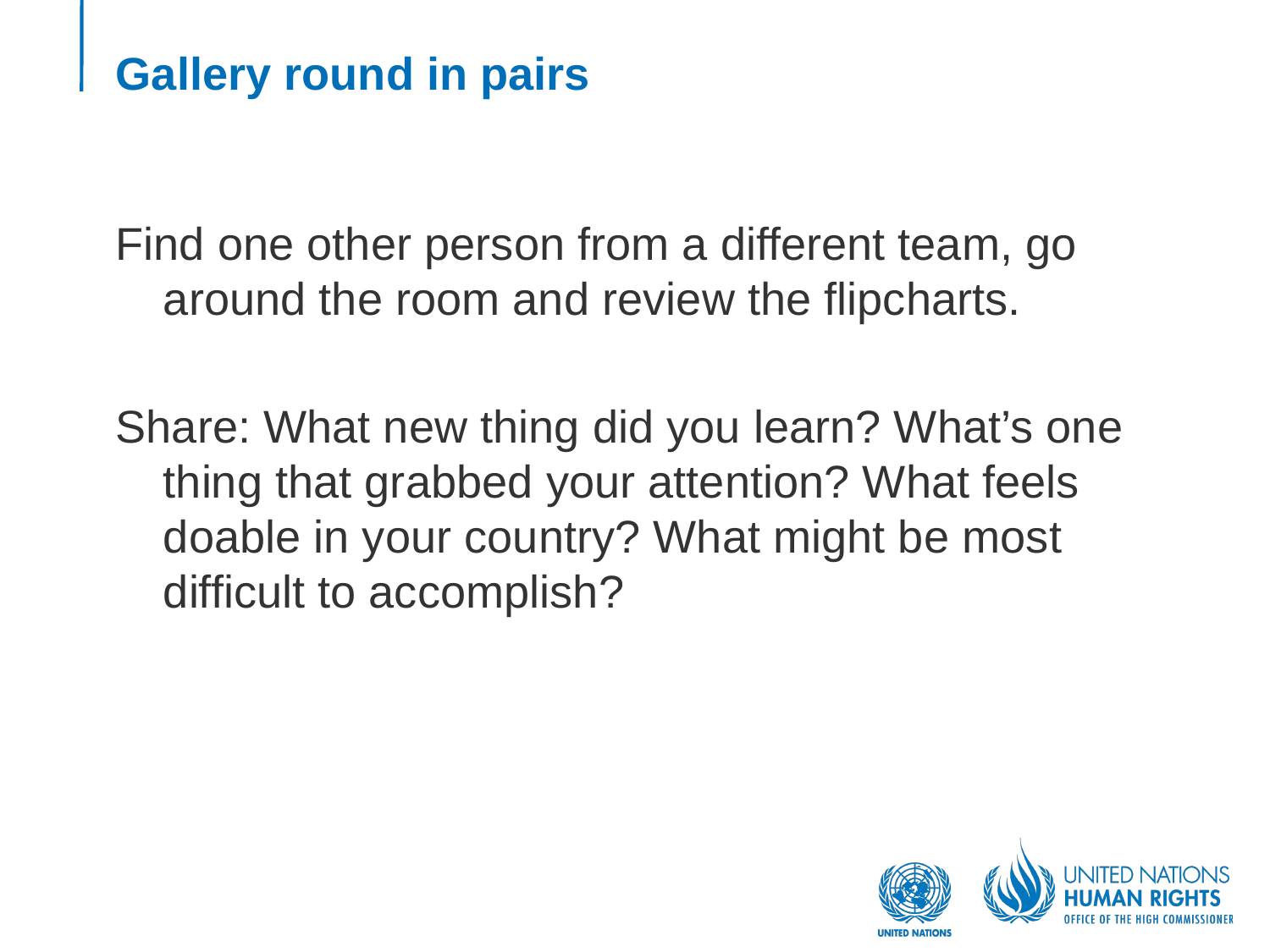

# Gallery round in pairs
Find one other person from a different team, go around the room and review the flipcharts.

Share: What new thing did you learn? What’s one thing that grabbed your attention? What feels doable in your country? What might be most difficult to accomplish?